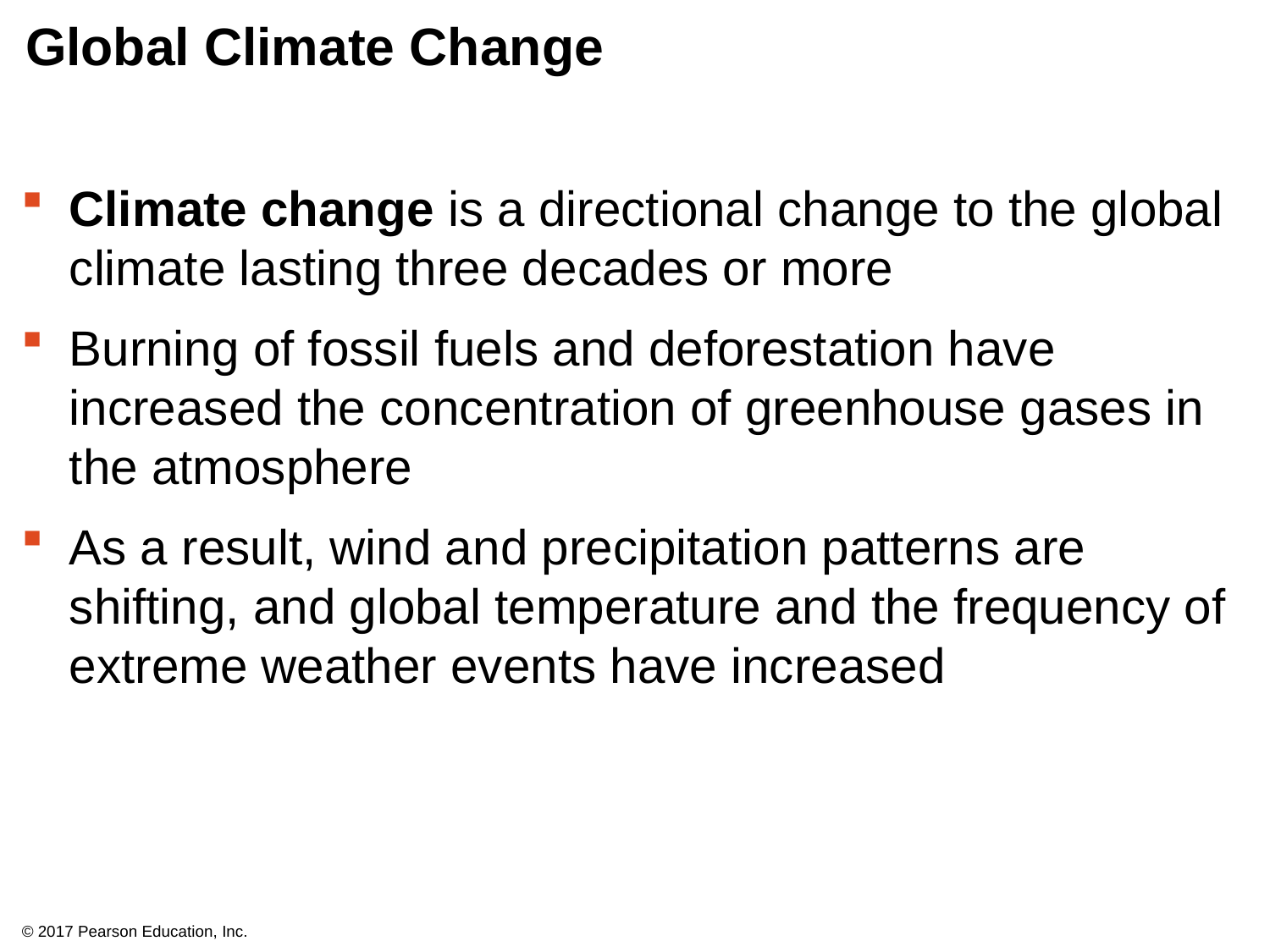

# Global Climate Change
Climate change is a directional change to the global climate lasting three decades or more
Burning of fossil fuels and deforestation have increased the concentration of greenhouse gases in the atmosphere
As a result, wind and precipitation patterns are shifting, and global temperature and the frequency of extreme weather events have increased

© 2017 Pearson Education, Inc.